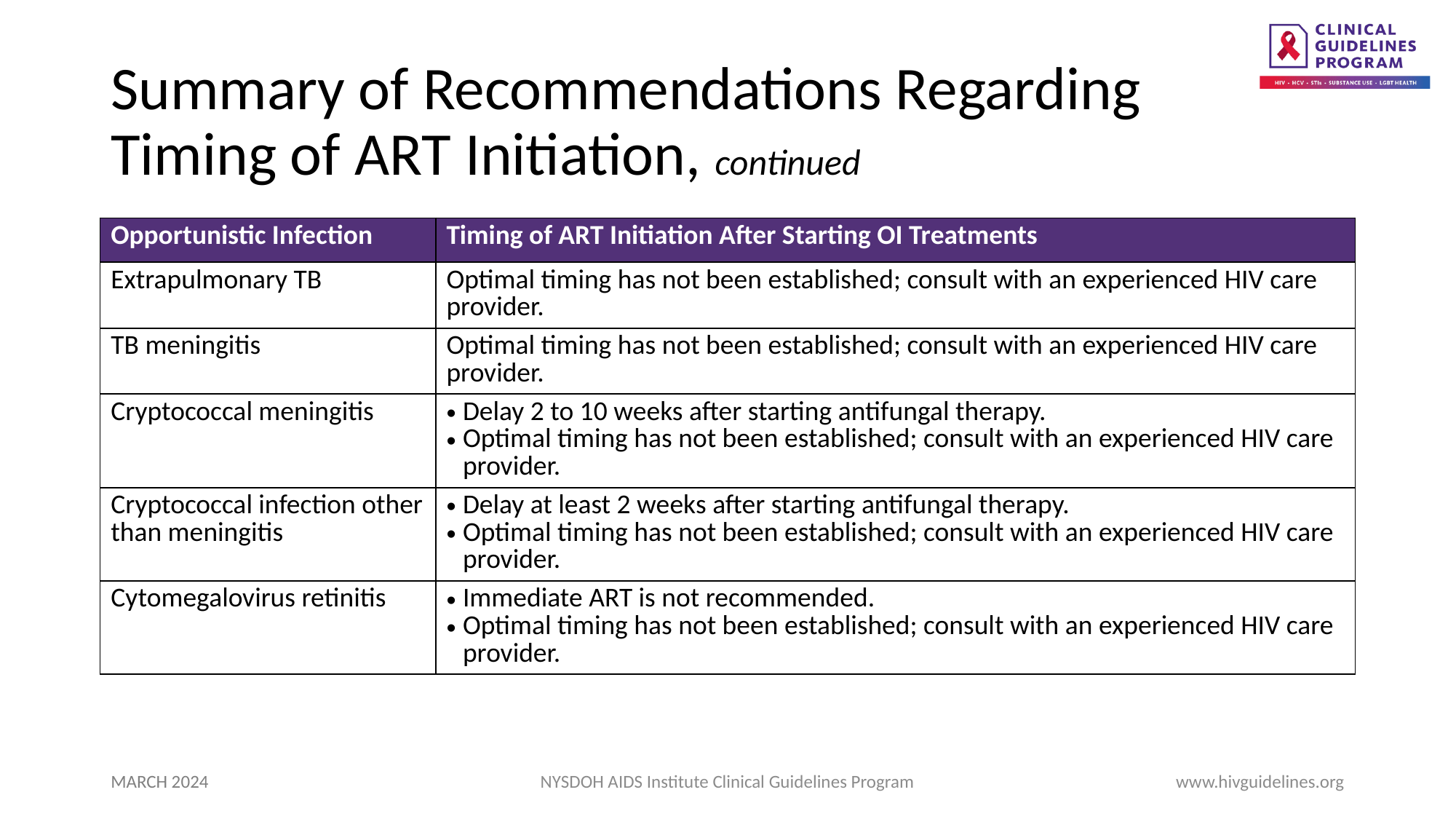

# Summary of Recommendations Regarding Timing of ART Initiation, continued
| Opportunistic Infection | Timing of ART Initiation After Starting OI Treatments |
| --- | --- |
| Extrapulmonary TB | Optimal timing has not been established; consult with an experienced HIV care provider. |
| TB meningitis | Optimal timing has not been established; consult with an experienced HIV care provider. |
| Cryptococcal meningitis | Delay 2 to 10 weeks after starting antifungal therapy. Optimal timing has not been established; consult with an experienced HIV care provider. |
| Cryptococcal infection other than meningitis | Delay at least 2 weeks after starting antifungal therapy. Optimal timing has not been established; consult with an experienced HIV care provider. |
| Cytomegalovirus retinitis | Immediate ART is not recommended. Optimal timing has not been established; consult with an experienced HIV care provider. |
MARCH 2024
NYSDOH AIDS Institute Clinical Guidelines Program
www.hivguidelines.org